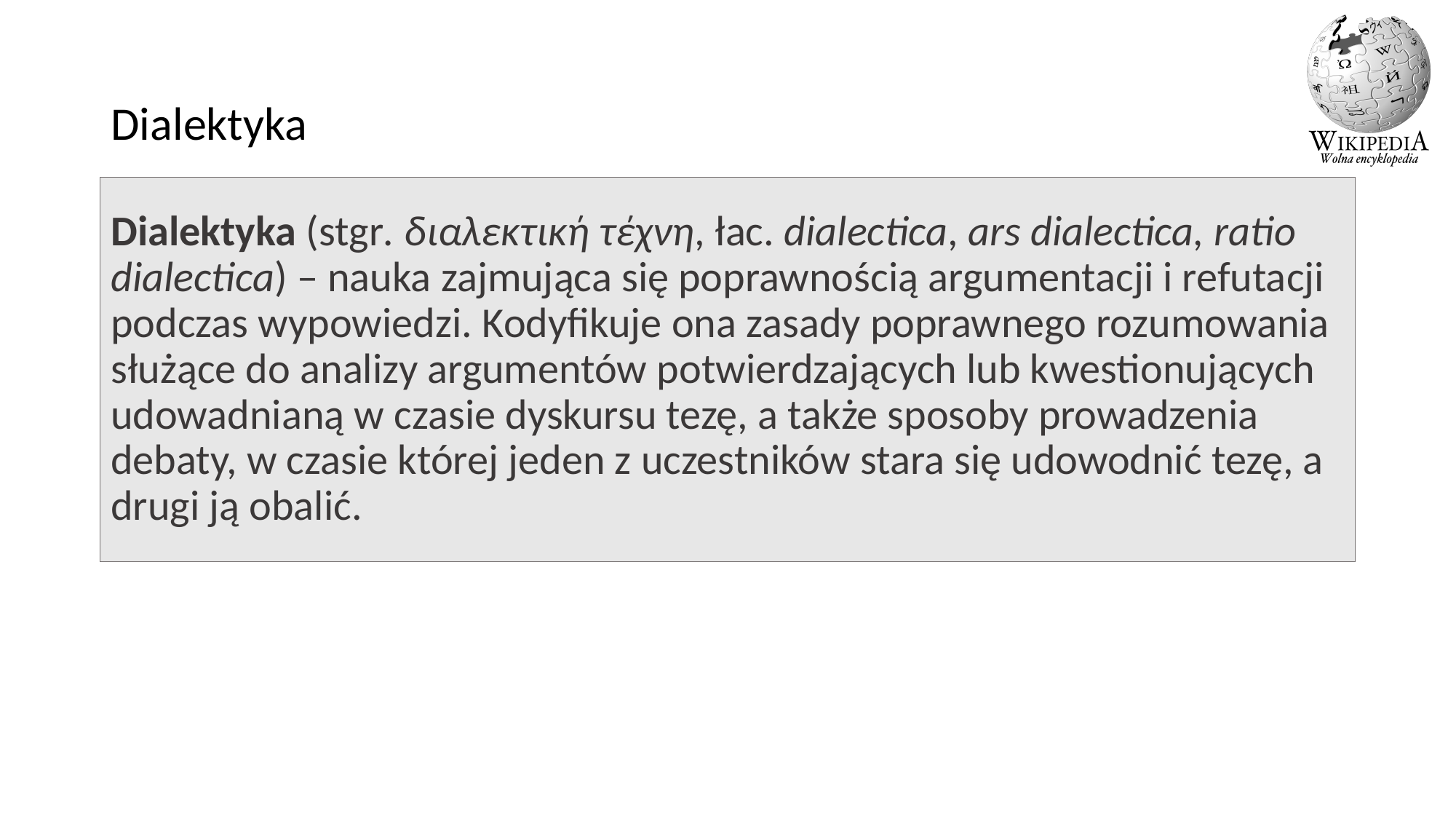

# Dialektyka
Dialektyka (stgr. διαλεκτική τέχνη, łac. dialectica, ars dialectica, ratio dialectica) – nauka zajmująca się poprawnością argumentacji i refutacji podczas wypowiedzi. Kodyfikuje ona zasady poprawnego rozumowania służące do analizy argumentów potwierdzających lub kwestionujących udowadnianą w czasie dyskursu tezę, a także sposoby prowadzenia debaty, w czasie której jeden z uczestników stara się udowodnić tezę, a drugi ją obalić.